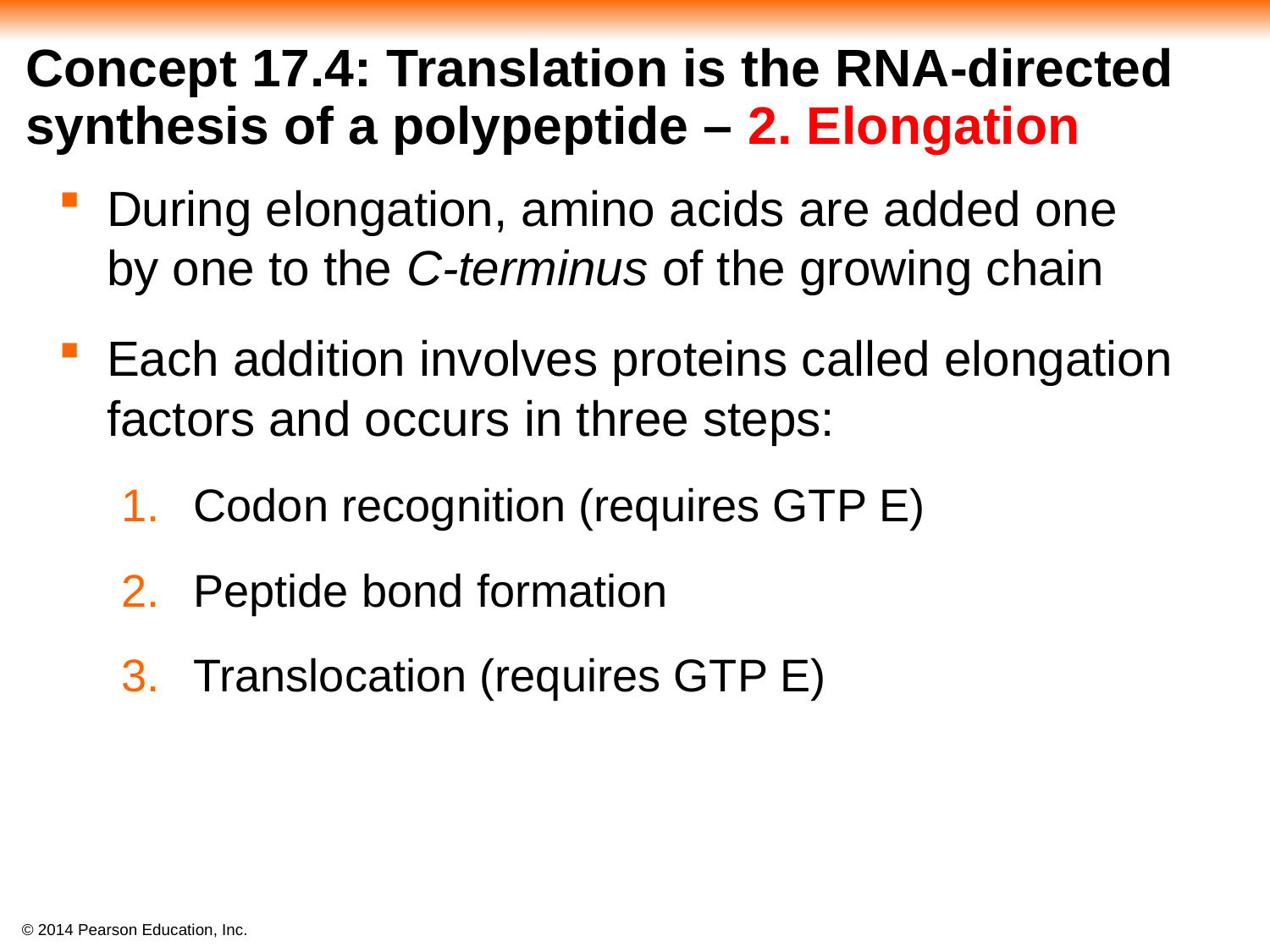

# Concept 17.4: Translation is the RNA-directed synthesis of a polypeptide – 2. Elongation
During elongation, amino acids are added one
by one to the C-terminus of the growing chain
Each addition involves proteins called elongation factors and occurs in three steps:
Codon recognition (requires GTP E)
Peptide bond formation
Translocation (requires GTP E)